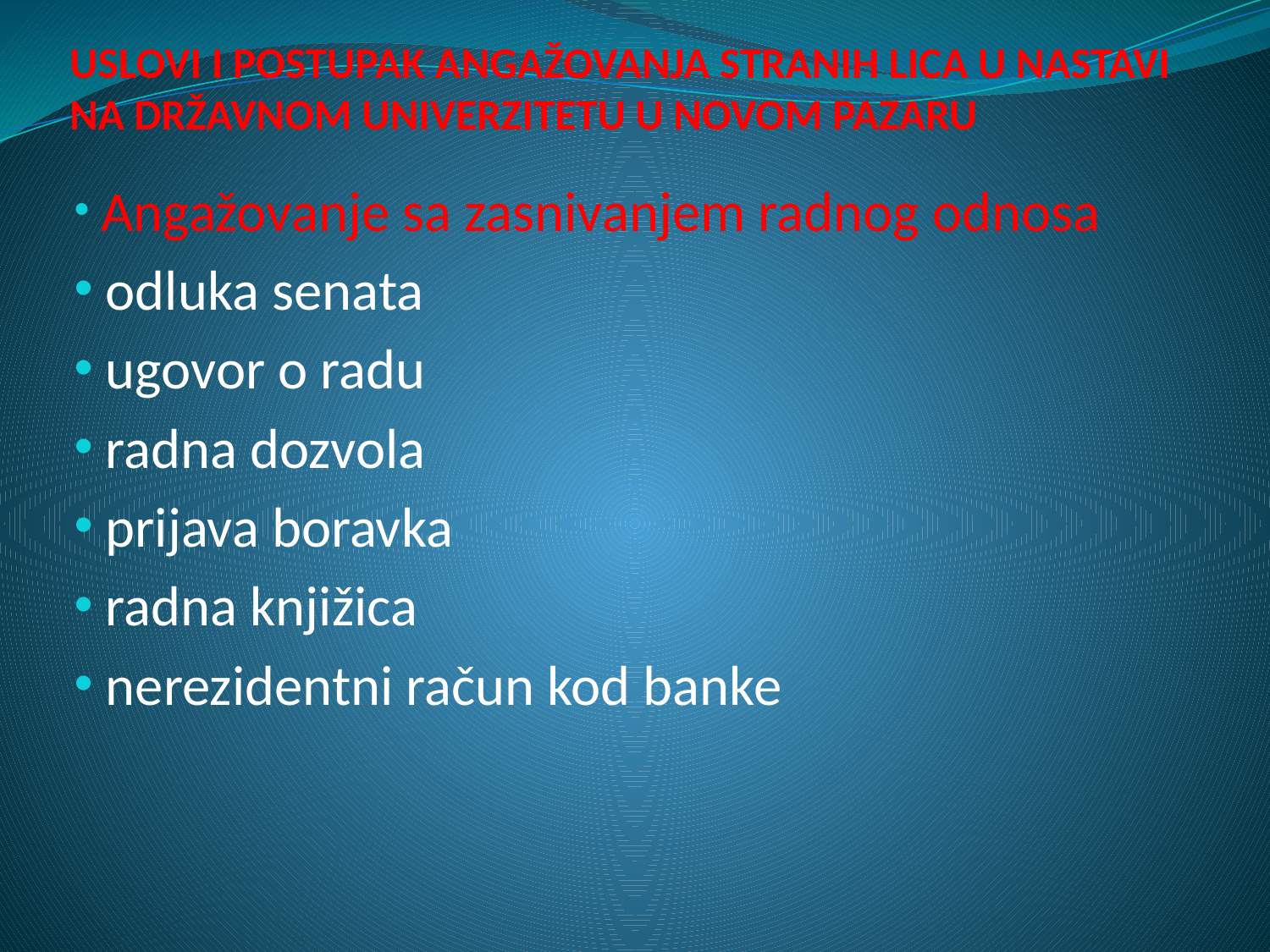

# USLOVI I POSTUPAK ANGAŽOVANJA STRANIH LICA U NASTAVI NA DRŽAVNOM UNIVERZITETU U NOVOM PAZARU
 Angažovanje sa zasnivanjem radnog odnosa
 odluka senata
 ugovor o radu
 radna dozvola
 prijava boravka
 radna knjižica
 nerezidentni račun kod banke